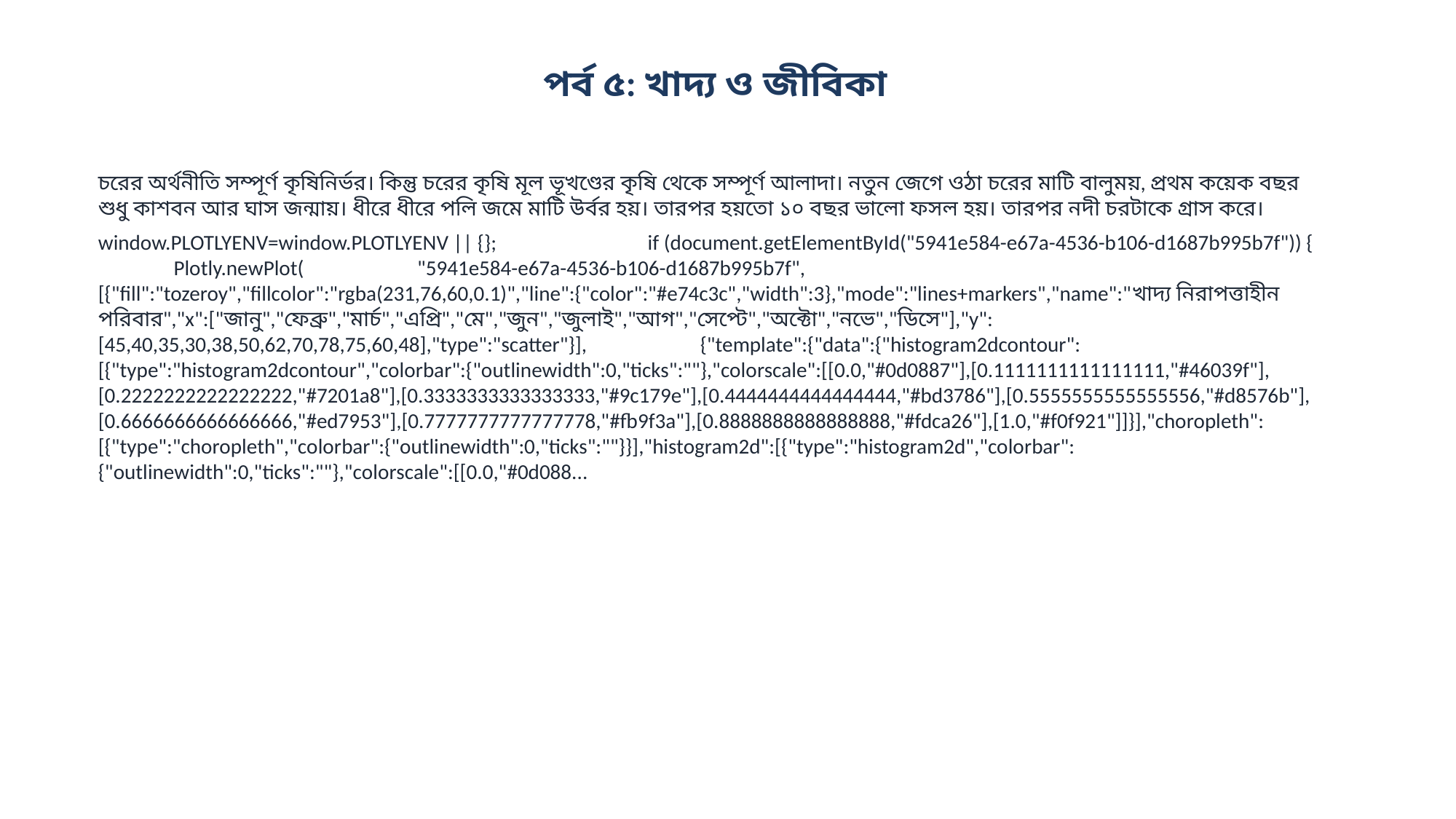

পর্ব ৫: খাদ্য ও জীবিকা
চরের অর্থনীতি সম্পূর্ণ কৃষিনির্ভর। কিন্তু চরের কৃষি মূল ভূখণ্ডের কৃষি থেকে সম্পূর্ণ আলাদা। নতুন জেগে ওঠা চরের মাটি বালুময়, প্রথম কয়েক বছর শুধু কাশবন আর ঘাস জন্মায়। ধীরে ধীরে পলি জমে মাটি উর্বর হয়। তারপর হয়তো ১০ বছর ভালো ফসল হয়। তারপর নদী চরটাকে গ্রাস করে।
window.PLOTLYENV=window.PLOTLYENV || {};                                if (document.getElementById("5941e584-e67a-4536-b106-d1687b995b7f")) {                    Plotly.newPlot(                        "5941e584-e67a-4536-b106-d1687b995b7f",                        [{"fill":"tozeroy","fillcolor":"rgba(231,76,60,0.1)","line":{"color":"#e74c3c","width":3},"mode":"lines+markers","name":"খাদ্য নিরাপত্তাহীন পরিবার","x":["জানু","ফেব্রু","মার্চ","এপ্রি","মে","জুন","জুলাই","আগ","সেপ্টে","অক্টো","নভে","ডিসে"],"y":[45,40,35,30,38,50,62,70,78,75,60,48],"type":"scatter"}],                        {"template":{"data":{"histogram2dcontour":[{"type":"histogram2dcontour","colorbar":{"outlinewidth":0,"ticks":""},"colorscale":[[0.0,"#0d0887"],[0.1111111111111111,"#46039f"],[0.2222222222222222,"#7201a8"],[0.3333333333333333,"#9c179e"],[0.4444444444444444,"#bd3786"],[0.5555555555555556,"#d8576b"],[0.6666666666666666,"#ed7953"],[0.7777777777777778,"#fb9f3a"],[0.8888888888888888,"#fdca26"],[1.0,"#f0f921"]]}],"choropleth":[{"type":"choropleth","colorbar":{"outlinewidth":0,"ticks":""}}],"histogram2d":[{"type":"histogram2d","colorbar":{"outlinewidth":0,"ticks":""},"colorscale":[[0.0,"#0d088...